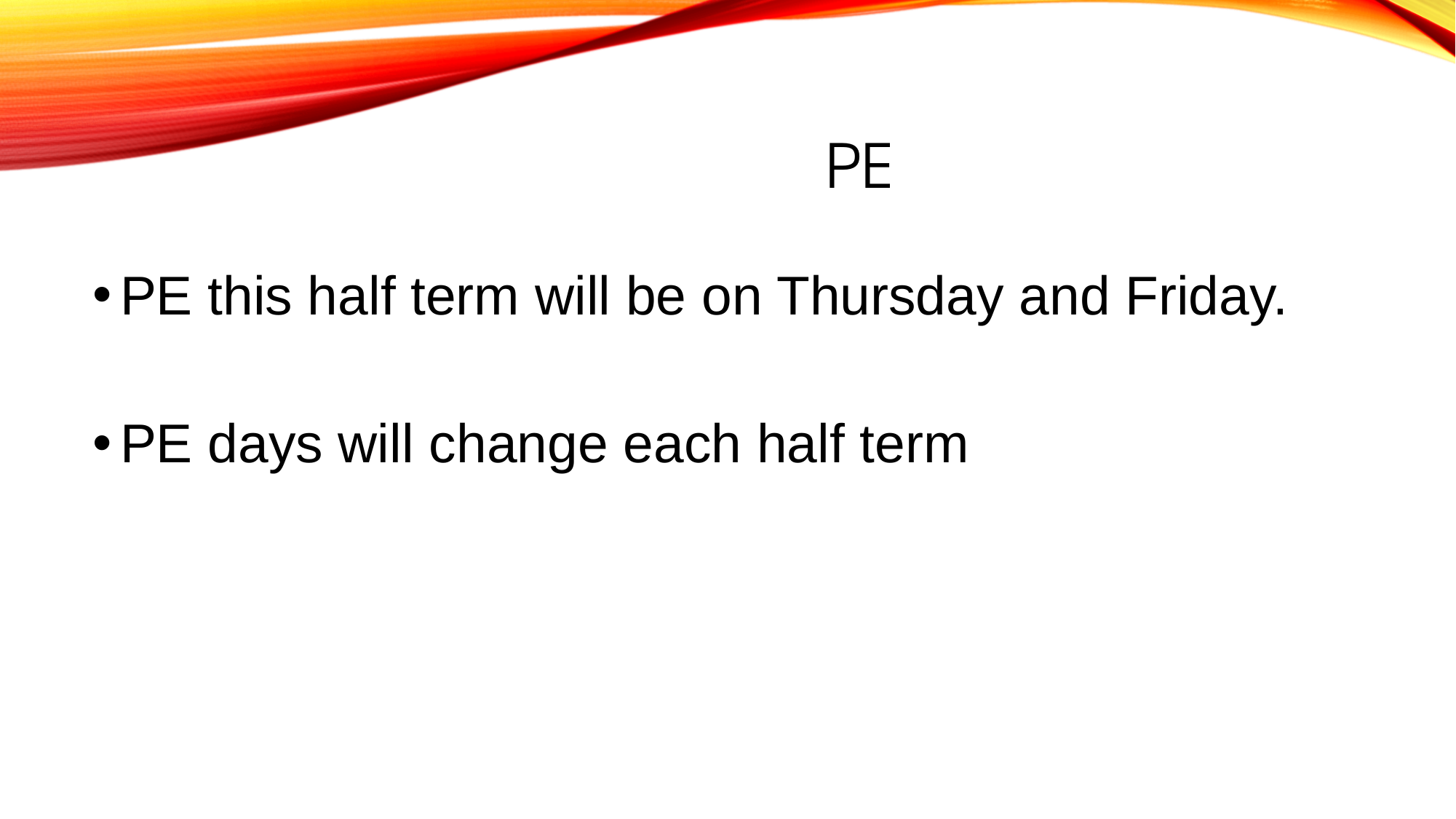

# PE
PE this half term will be on Thursday and Friday.

PE days will change each half term